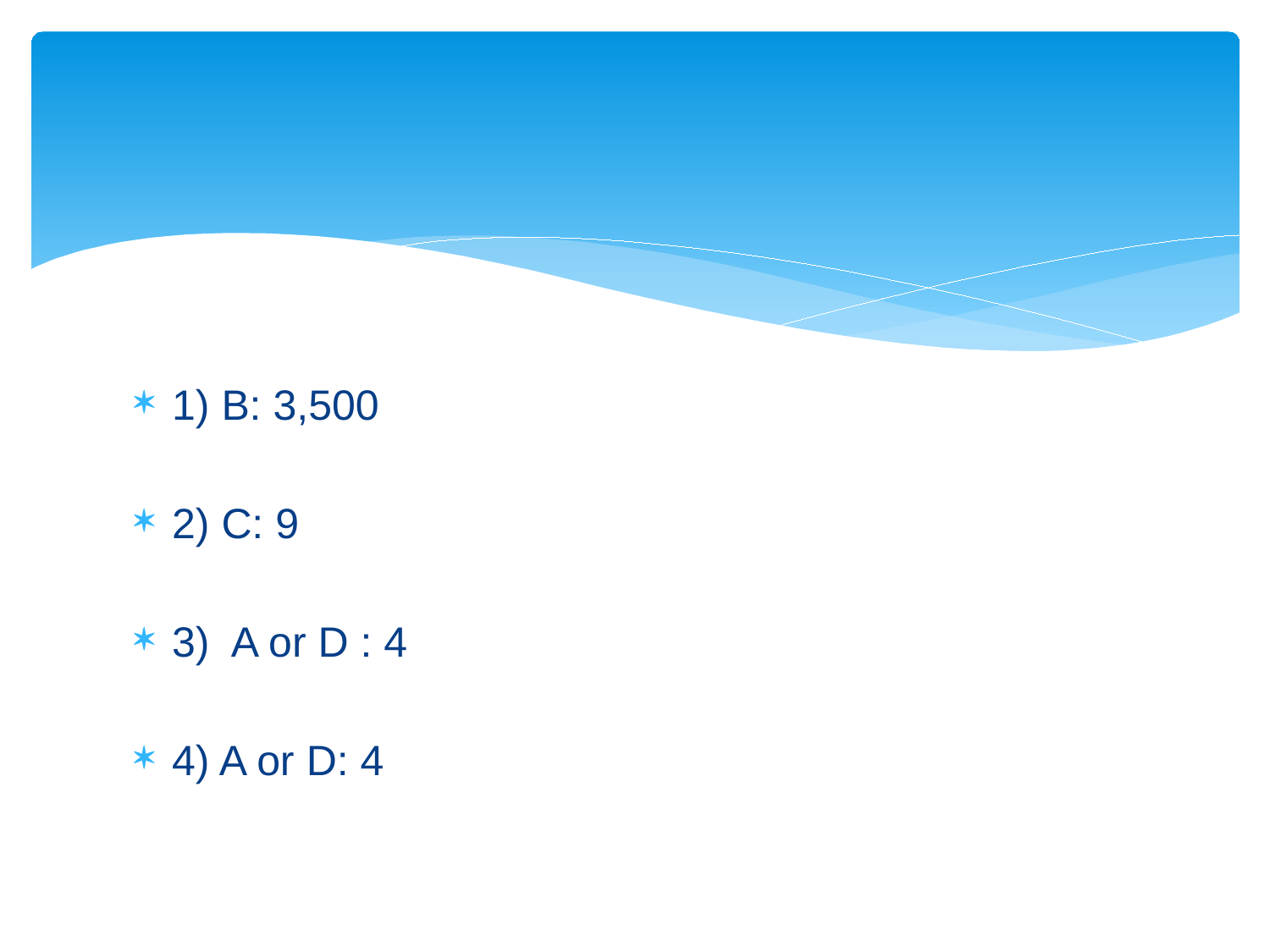

#
1) B: 3,500

2) C: 9

3)  A or D : 4

4) A or D: 4